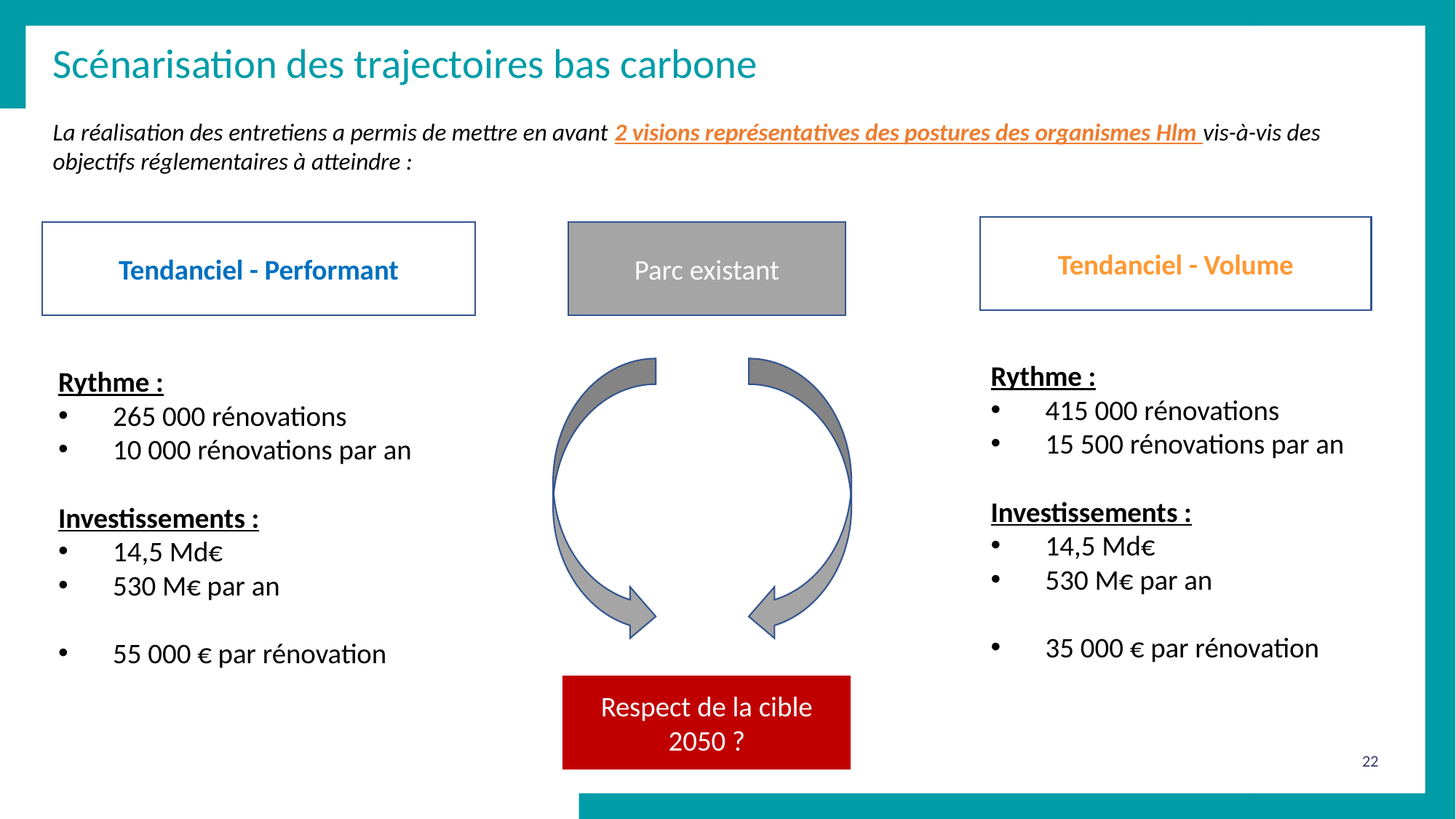

# Scénarisation des trajectoires bas carbone
La réalisation des entretiens a permis de mettre en avant 2 visions représentatives des postures des organismes Hlm vis-à-vis des objectifs réglementaires à atteindre :
Tendanciel - Volume
Tendanciel - Performant
Parc existant
Rythme :
415 000 rénovations
15 500 rénovations par an

Investissements :
14,5 Md€
530 M€ par an

35 000 € par rénovation
Rythme :
265 000 rénovations
10 000 rénovations par an

Investissements :
14,5 Md€
530 M€ par an

55 000 € par rénovation

Respect de la cible 2050 ?
22